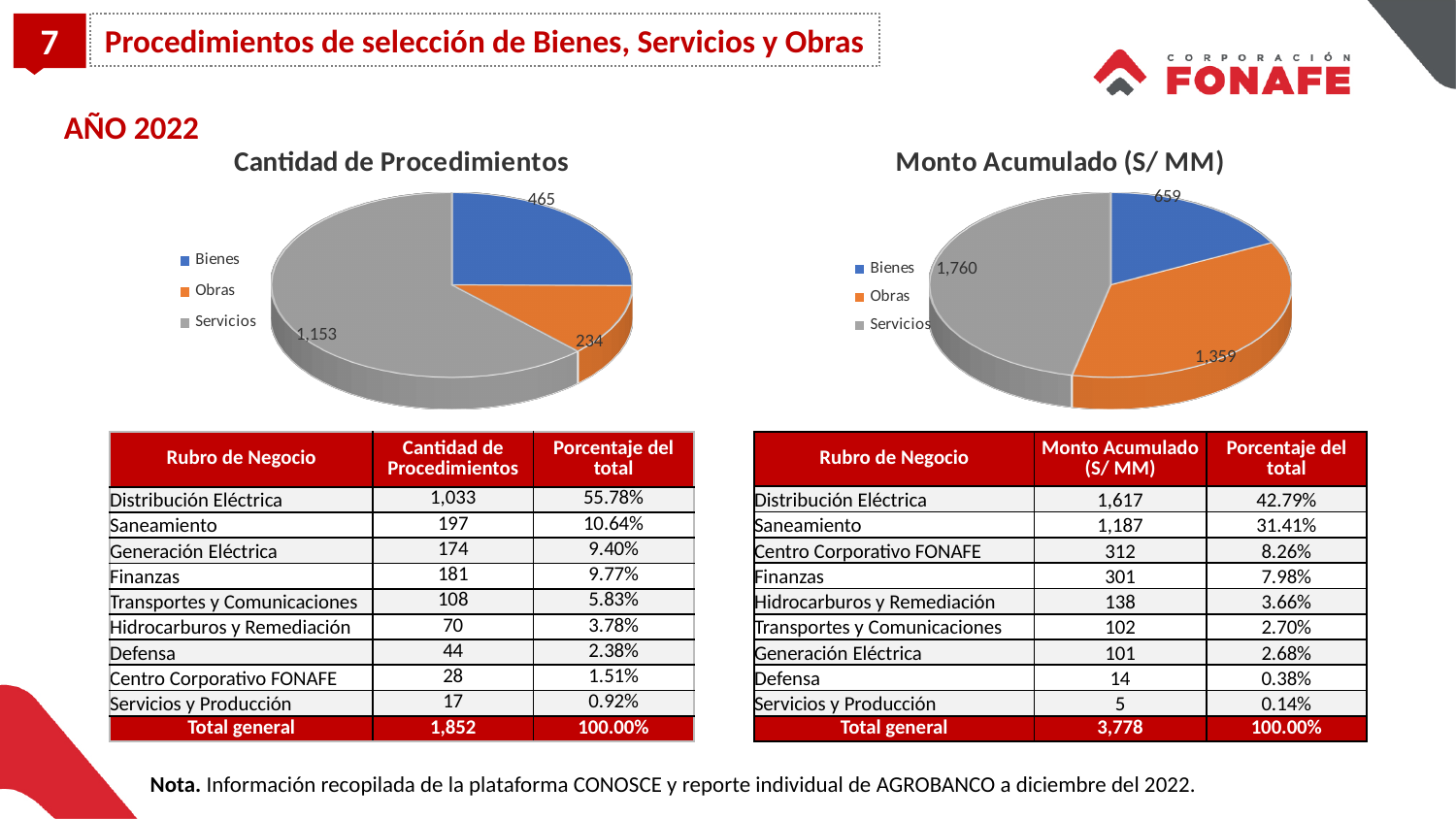

7
Procedimientos de selección de Bienes, Servicios y Obras
AÑO 2022

[unsupported chart]

[unsupported chart]

| Rubro de Negocio | Monto Acumulado (S/ MM) | Porcentaje del total |
| --- | --- | --- |
| Distribución Eléctrica | 1,617 | 42.79% |
| Saneamiento | 1,187 | 31.41% |
| Centro Corporativo FONAFE | 312 | 8.26% |
| Finanzas | 301 | 7.98% |
| Hidrocarburos y Remediación | 138 | 3.66% |
| Transportes y Comunicaciones | 102 | 2.70% |
| Generación Eléctrica | 101 | 2.68% |
| Defensa | 14 | 0.38% |
| Servicios y Producción | 5 | 0.14% |
| Total general | 3,778 | 100.00% |
| Rubro de Negocio | Cantidad de Procedimientos | Porcentaje del total |
| --- | --- | --- |
| Distribución Eléctrica | 1,033 | 55.78% |
| Saneamiento | 197 | 10.64% |
| Generación Eléctrica | 174 | 9.40% |
| Finanzas | 181 | 9.77% |
| Transportes y Comunicaciones | 108 | 5.83% |
| Hidrocarburos y Remediación | 70 | 3.78% |
| Defensa | 44 | 2.38% |
| Centro Corporativo FONAFE | 28 | 1.51% |
| Servicios y Producción | 17 | 0.92% |
| Total general | 1,852 | 100.00% |
Nota. Información recopilada de la plataforma CONOSCE y reporte individual de AGROBANCO a diciembre del 2022.